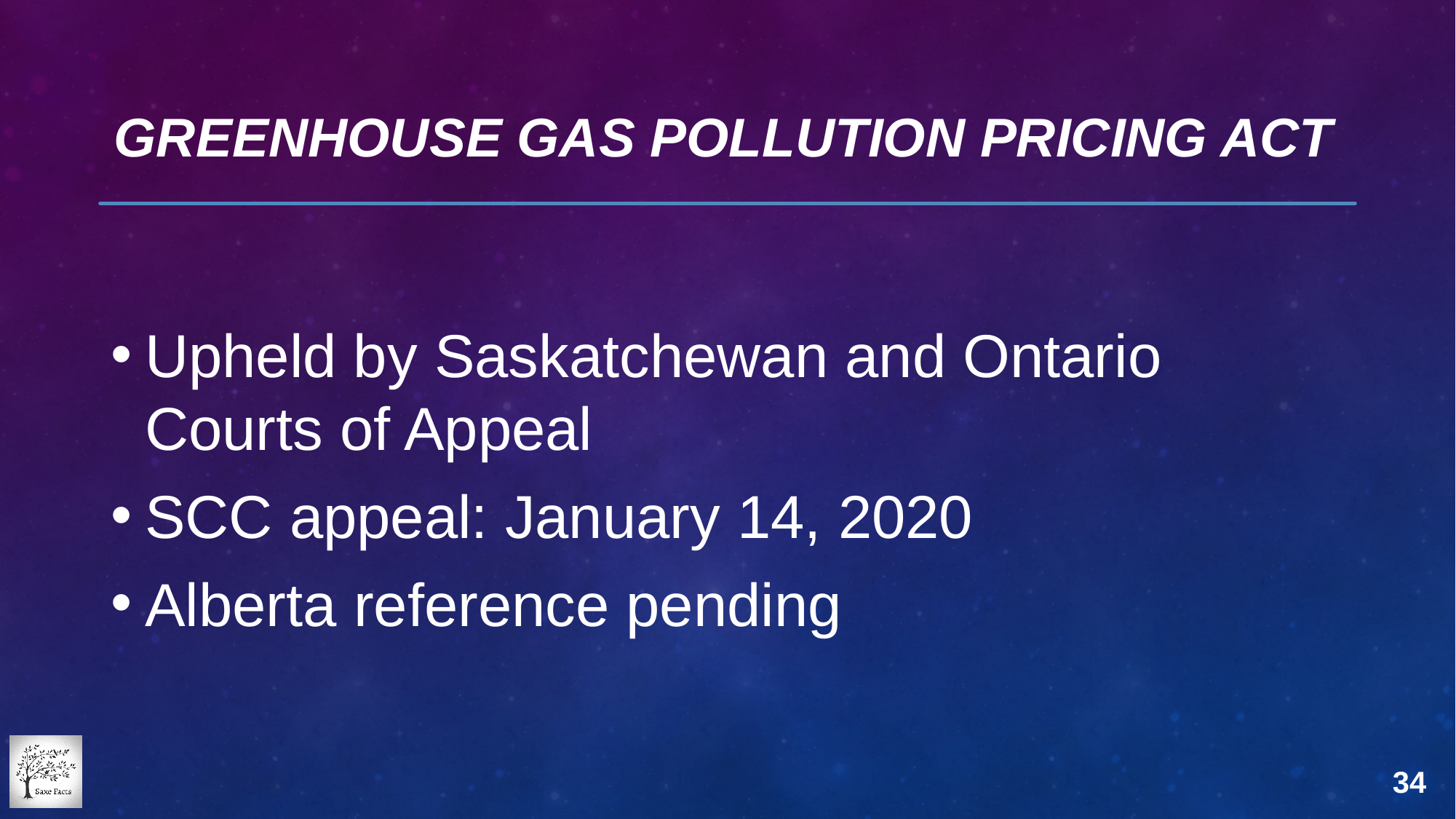

# Greenhouse Gas Pollution Pricing Act
Upheld by Saskatchewan and Ontario Courts of Appeal
SCC appeal: January 14, 2020
Alberta reference pending